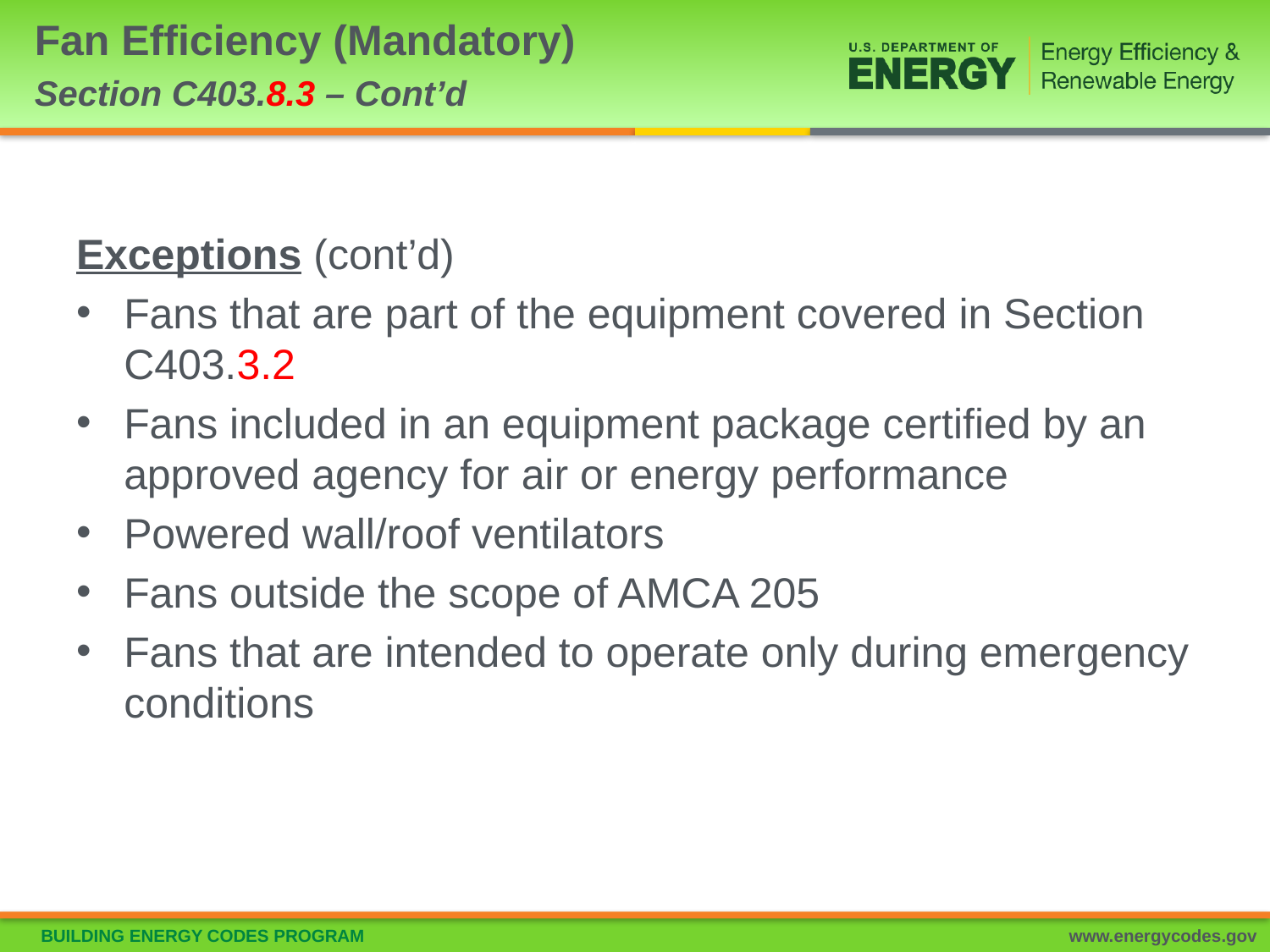

# Fan Efficiency (Mandatory) Section C403.8.3 – Cont’d
Exceptions (cont’d)
Fans that are part of the equipment covered in Section C403.3.2
Fans included in an equipment package certified by an approved agency for air or energy performance
Powered wall/roof ventilators
Fans outside the scope of AMCA 205
Fans that are intended to operate only during emergency conditions